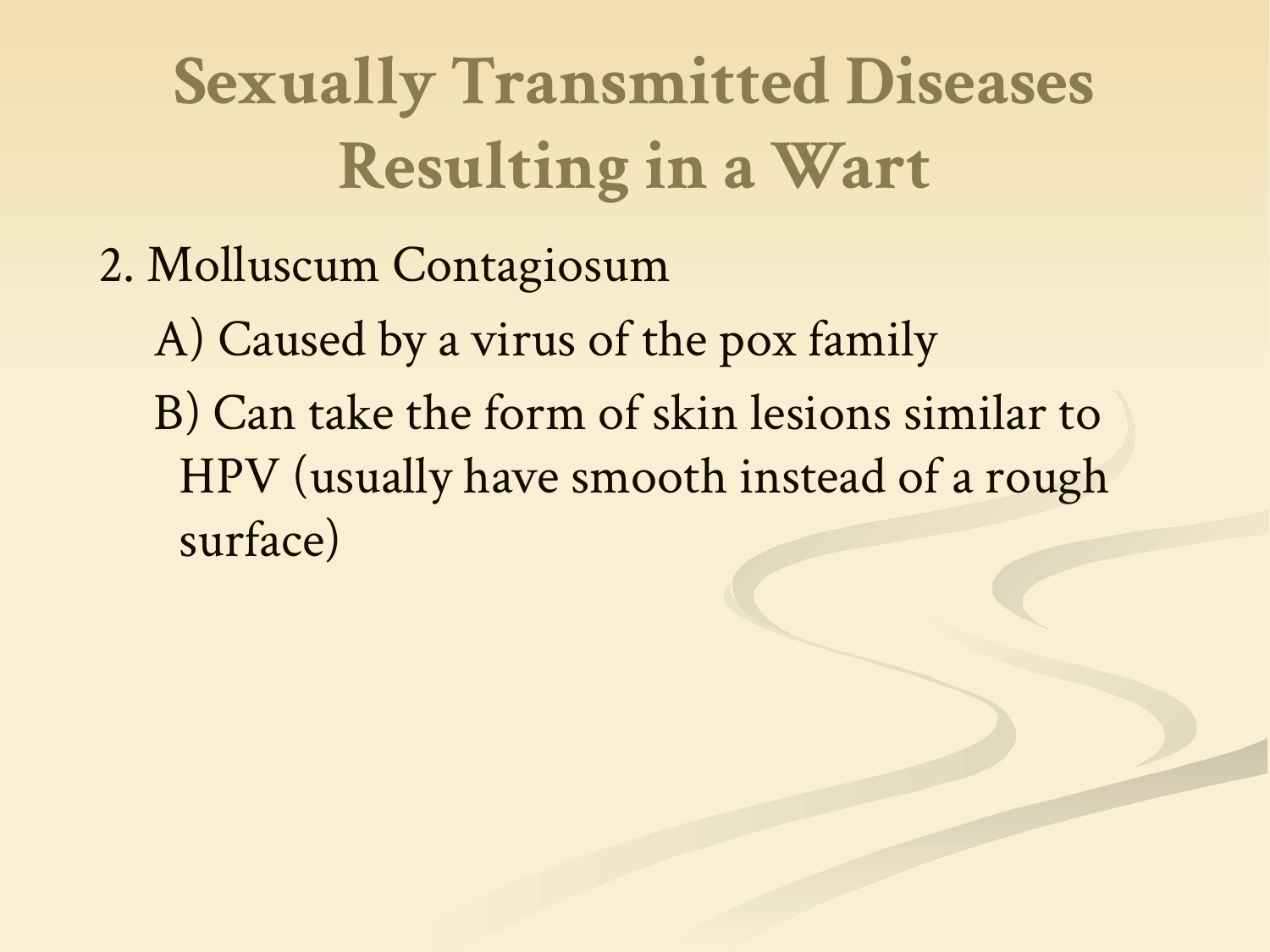

# Sexually Transmitted Diseases Resulting in a Wart
2. Molluscum Contagiosum
A) Caused by a virus of the pox family
B) Can take the form of skin lesions similar to HPV (usually have smooth instead of a rough surface)